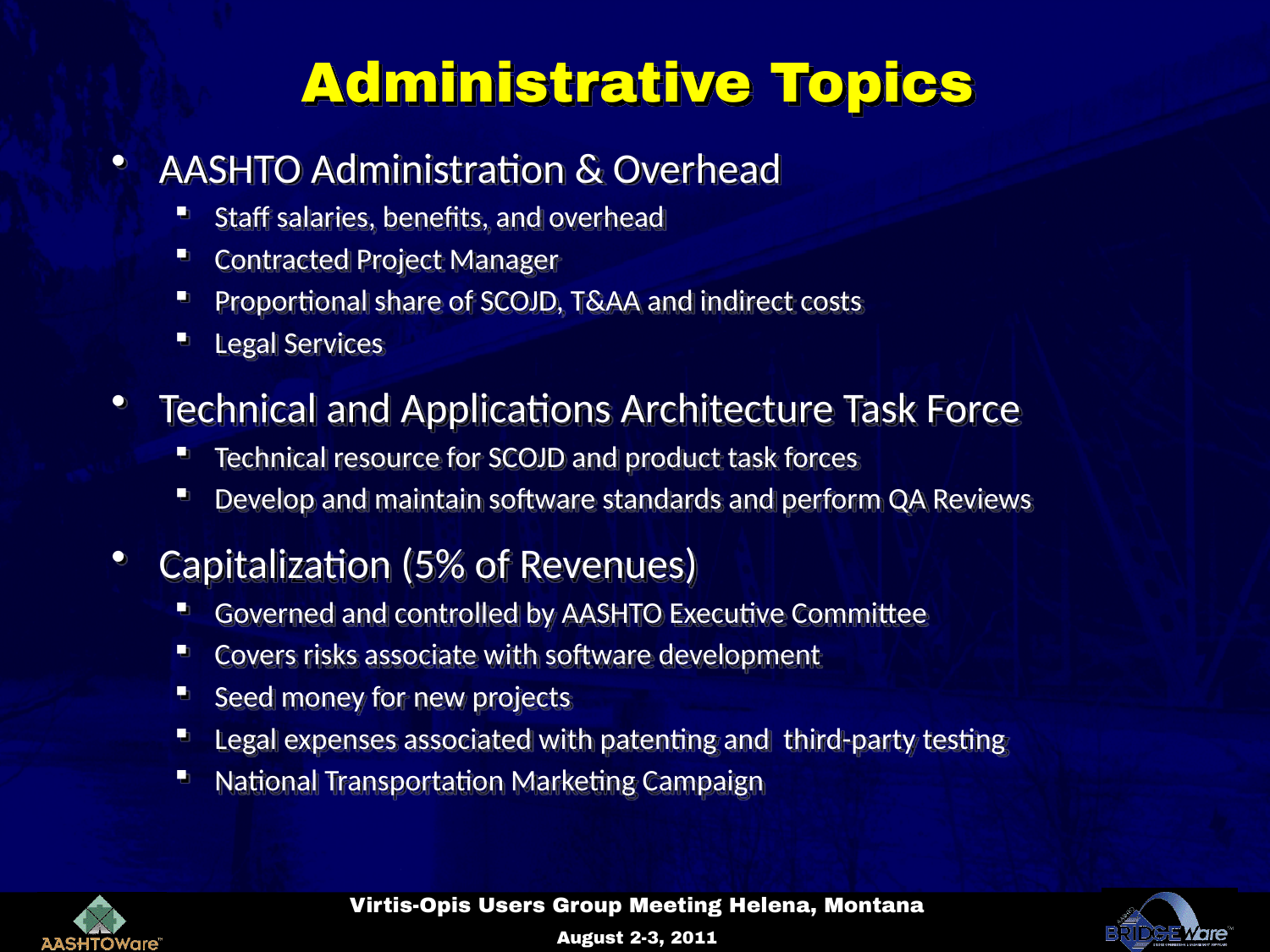

# Administrative Topics
AASHTO Administration & Overhead
Staff salaries, benefits, and overhead
Contracted Project Manager
Proportional share of SCOJD, T&AA and indirect costs
Legal Services
Technical and Applications Architecture Task Force
Technical resource for SCOJD and product task forces
Develop and maintain software standards and perform QA Reviews
Capitalization (5% of Revenues)
Governed and controlled by AASHTO Executive Committee
Covers risks associate with software development
Seed money for new projects
Legal expenses associated with patenting and  third-party testing
National Transportation Marketing Campaign